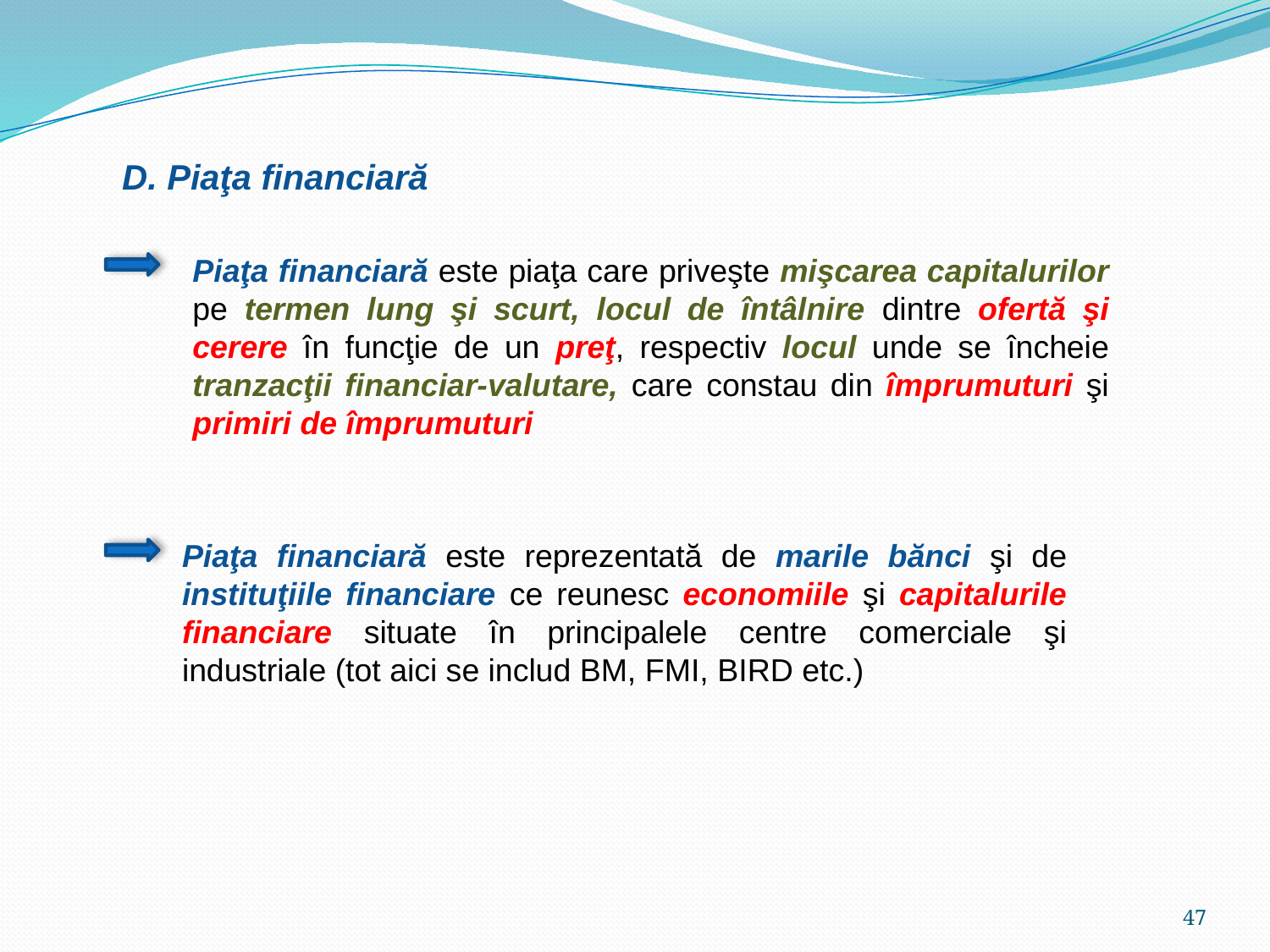

D. Piaţa financiară
Piaţa financiară este piaţa care priveşte mişcarea capitalurilor pe termen lung şi scurt, locul de întâlnire dintre ofertă şi cerere în funcţie de un preţ, respectiv locul unde se încheie tranzacţii financiar-valutare, care constau din împrumuturi şi primiri de împrumuturi

Piaţa financiară este reprezentată de marile bănci şi de instituţiile financiare ce reunesc economiile şi capitalurile financiare situate în principalele centre comerciale şi industriale (tot aici se includ BM, FMI, BIRD etc.)

47